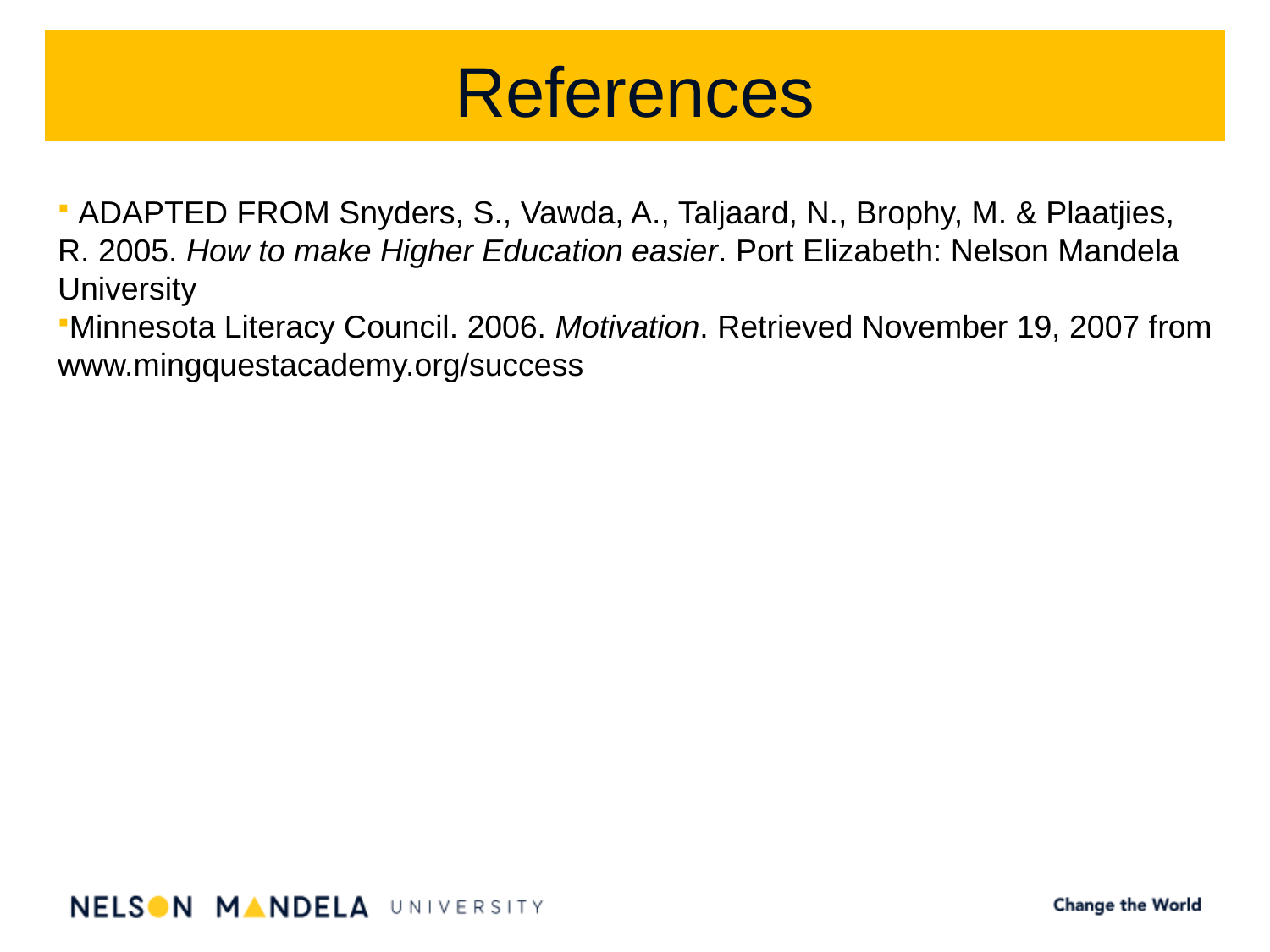

# References
 ADAPTED FROM Snyders, S., Vawda, A., Taljaard, N., Brophy, M. & Plaatjies, R. 2005. How to make Higher Education easier. Port Elizabeth: Nelson Mandela University
Minnesota Literacy Council. 2006. Motivation. Retrieved November 19, 2007 from www.mingquestacademy.org/success